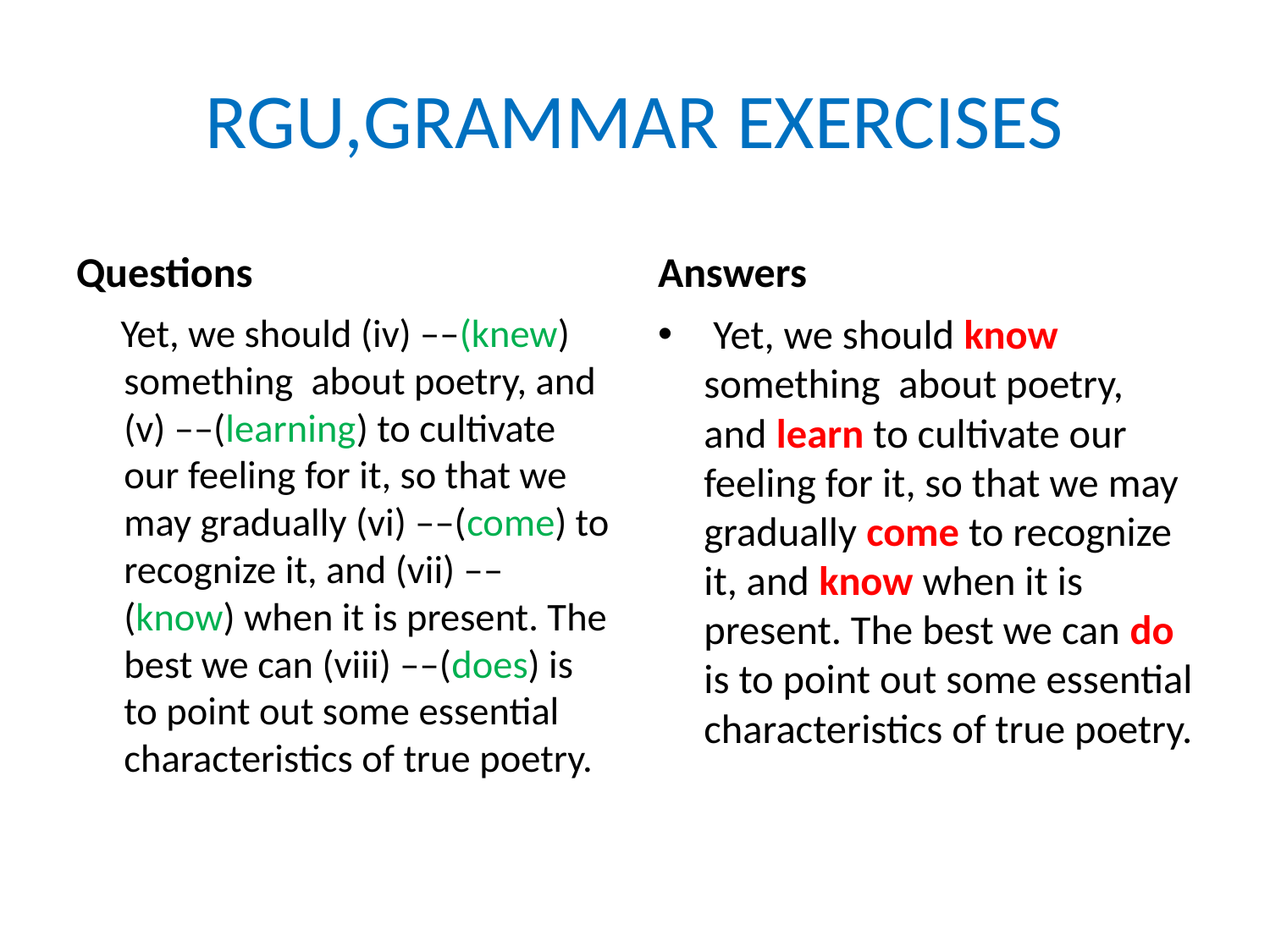

# RGU,GRAMMAR EXERCISES
Questions
Answers
     Yet, we should (iv) ––(knew) something  about poetry, and (v) ––(learning) to cultivate our feeling for it, so that we may gradually (vi) ––(come) to recognize it, and (vii) ––(know) when it is present. The best we can (viii) ––(does) is to point out some essential characteristics of true poetry.
 Yet, we should know something  about poetry, and learn to cultivate our feeling for it, so that we may gradually come to recognize it, and know when it is present. The best we can do is to point out some essential characteristics of true poetry.